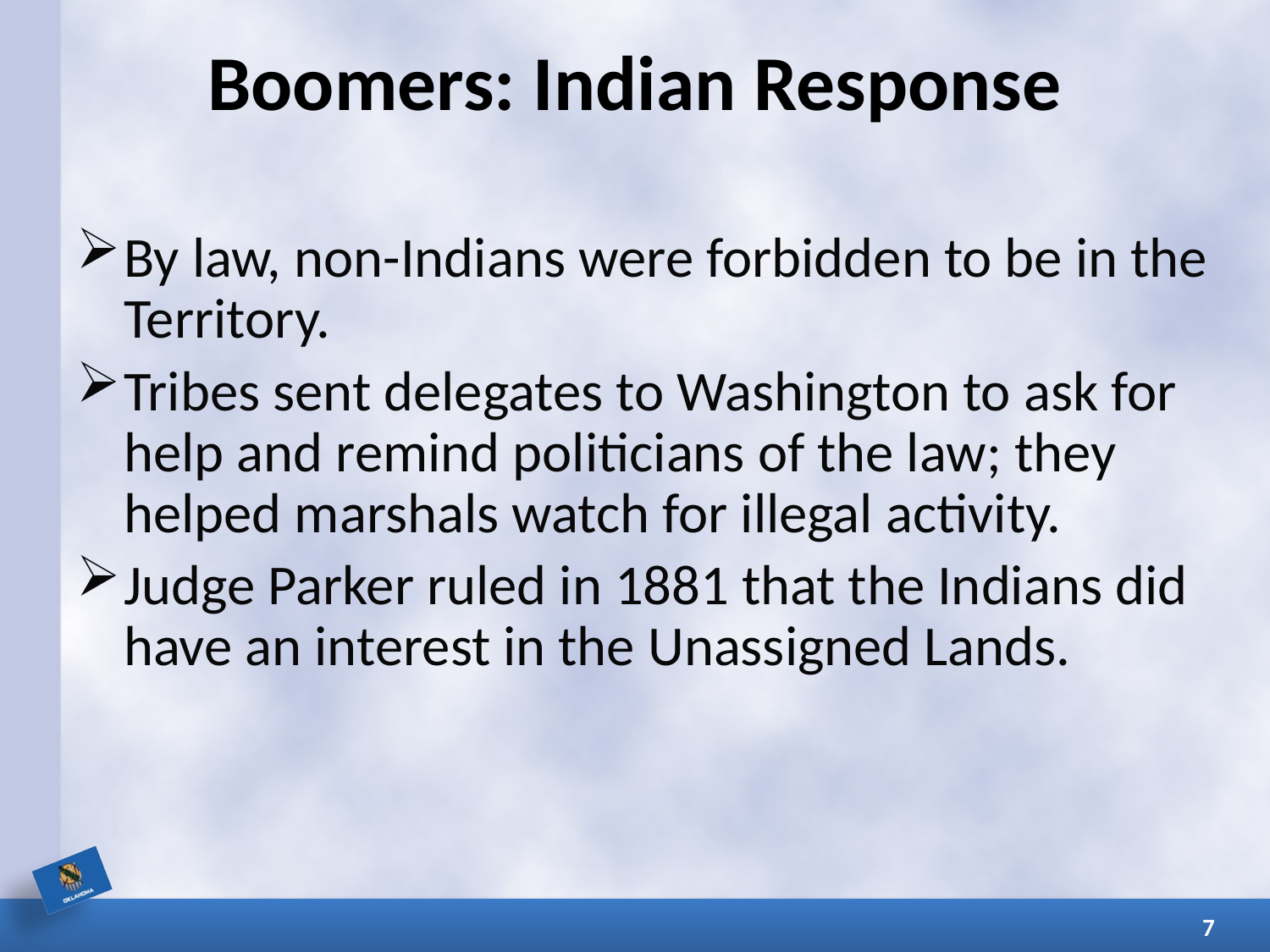

# Boomers: Indian Response
By law, non-Indians were forbidden to be in the Territory.
Tribes sent delegates to Washington to ask for help and remind politicians of the law; they helped marshals watch for illegal activity.
Judge Parker ruled in 1881 that the Indians did have an interest in the Unassigned Lands.
7